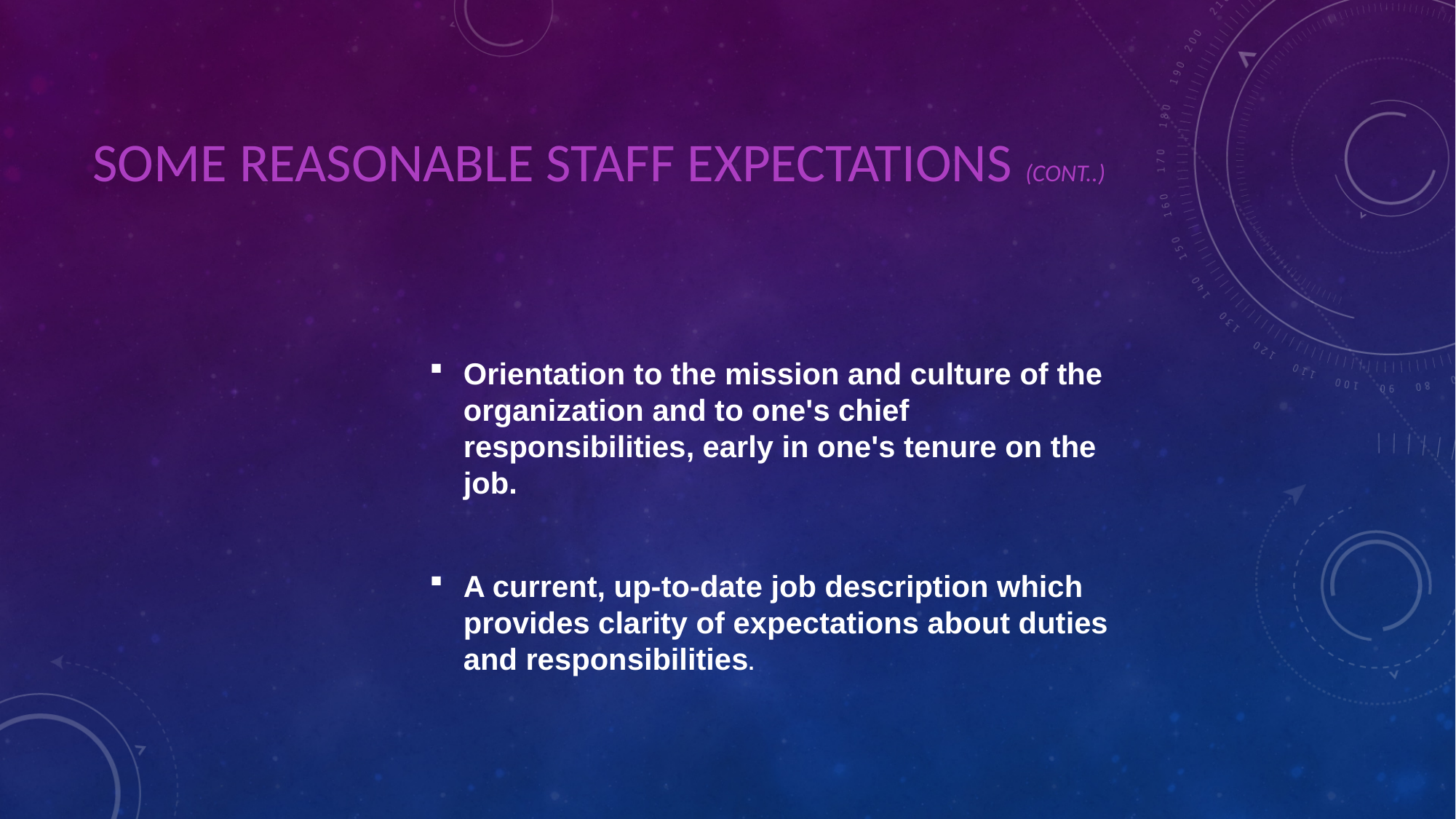

# SOME REASONABLE STAFF EXPECTATIONS (CONT..)

Orientation to the mission and culture of the organization and to one's chief responsibilities, early in one's tenure on the job.

A current, up-to-date job description which provides clarity of expectations about duties and responsibilities.